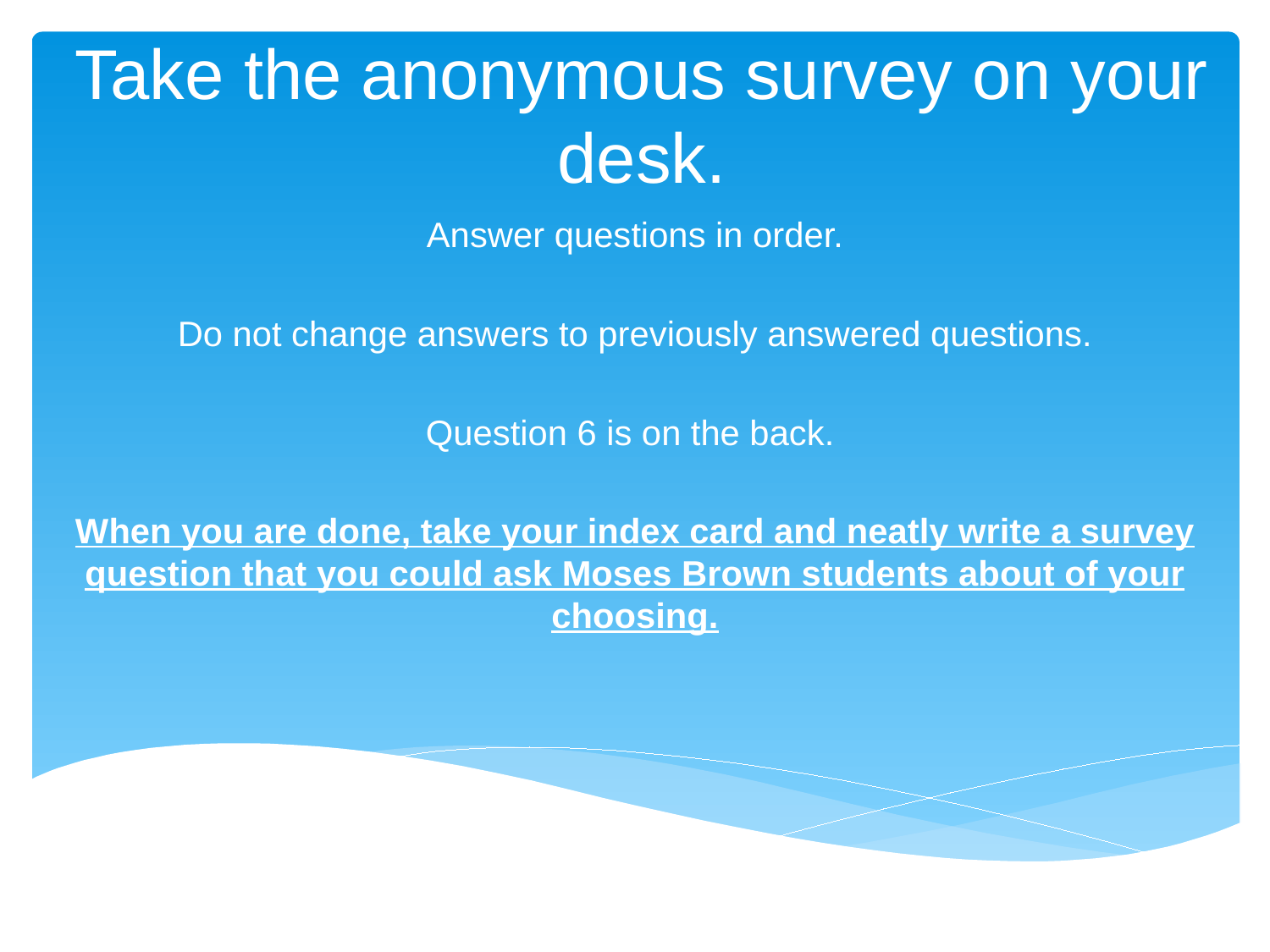

# Take the anonymous survey on your desk.
Answer questions in order.

Do not change answers to previously answered questions.

Question 6 is on the back.

When you are done, take your index card and neatly write a survey question that you could ask Moses Brown students about of your choosing.